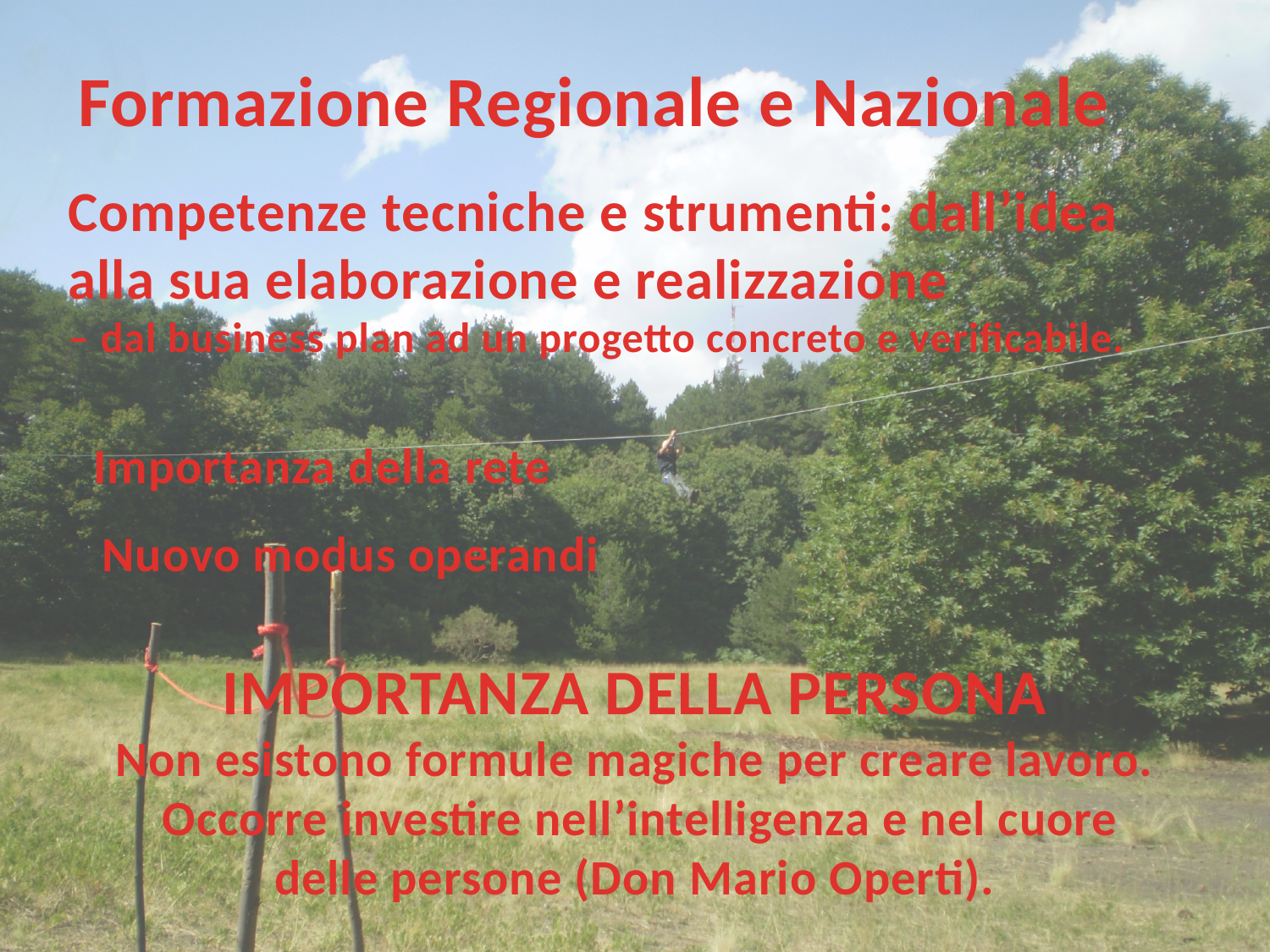

Formazione Regionale e Nazionale
Competenze tecniche e strumenti: dall’idea
alla sua elaborazione e realizzazione
– dal business plan ad un progetto concreto e verificabile.
Importanza della rete
Nuovo modus operandi
IMPORTANZA DELLA PERSONA
Non esistono formule magiche per creare lavoro.
 Occorre investire nell’intelligenza e nel cuore delle persone (Don Mario Operti).